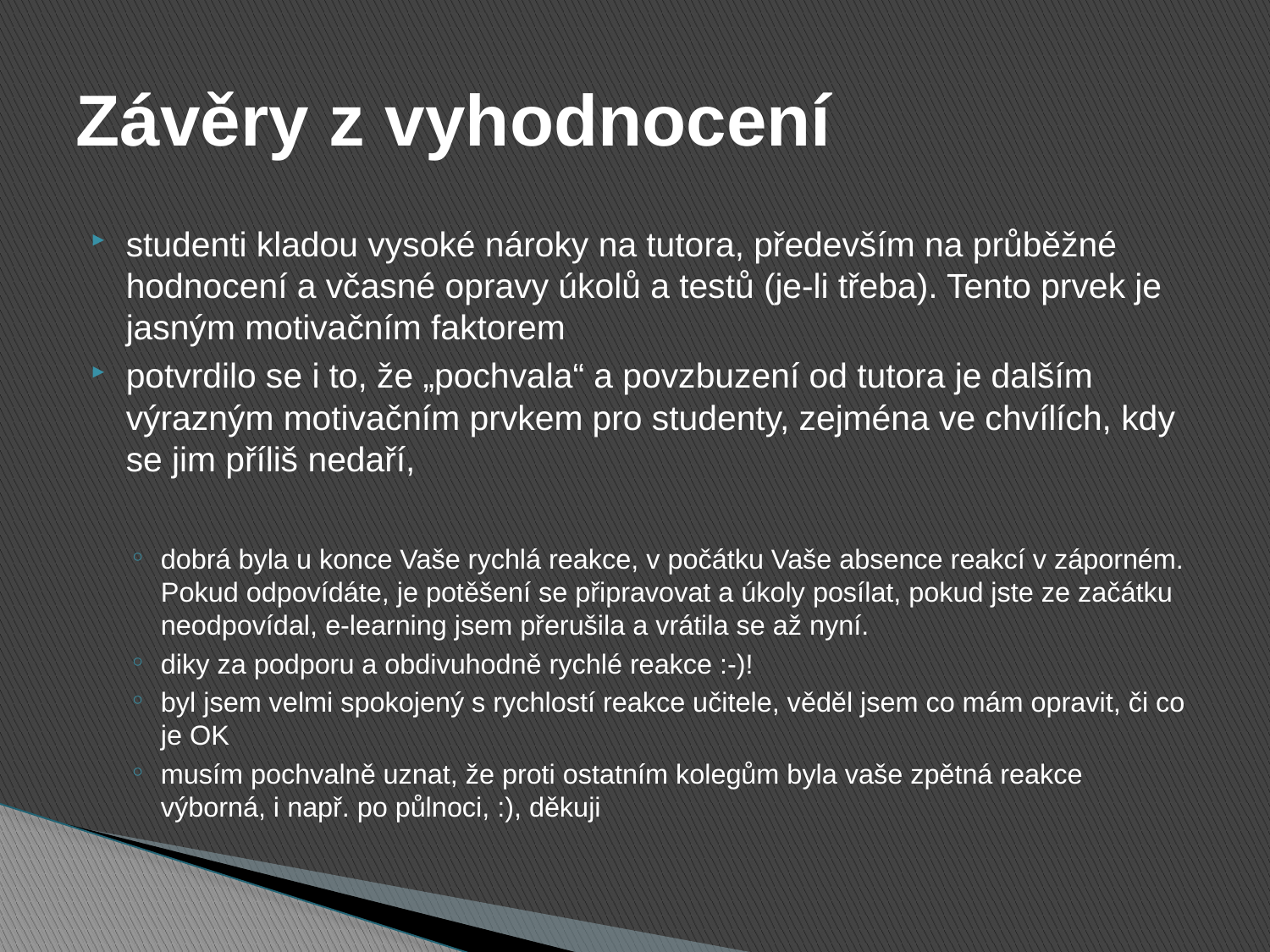

# Závěry z vyhodnocení
studenti kladou vysoké nároky na tutora, především na průběžné hodnocení a včasné opravy úkolů a testů (je-li třeba). Tento prvek je jasným motivačním faktorem
potvrdilo se i to, že „pochvala“ a povzbuzení od tutora je dalším výrazným motivačním prvkem pro studenty, zejména ve chvílích, kdy se jim příliš nedaří,

dobrá byla u konce Vaše rychlá reakce, v počátku Vaše absence reakcí v záporném. Pokud odpovídáte, je potěšení se připravovat a úkoly posílat, pokud jste ze začátku neodpovídal, e-learning jsem přerušila a vrátila se až nyní.
diky za podporu a obdivuhodně rychlé reakce :-)!
byl jsem velmi spokojený s rychlostí reakce učitele, věděl jsem co mám opravit, či co je OK
musím pochvalně uznat, že proti ostatním kolegům byla vaše zpětná reakce výborná, i např. po půlnoci, :), děkuji